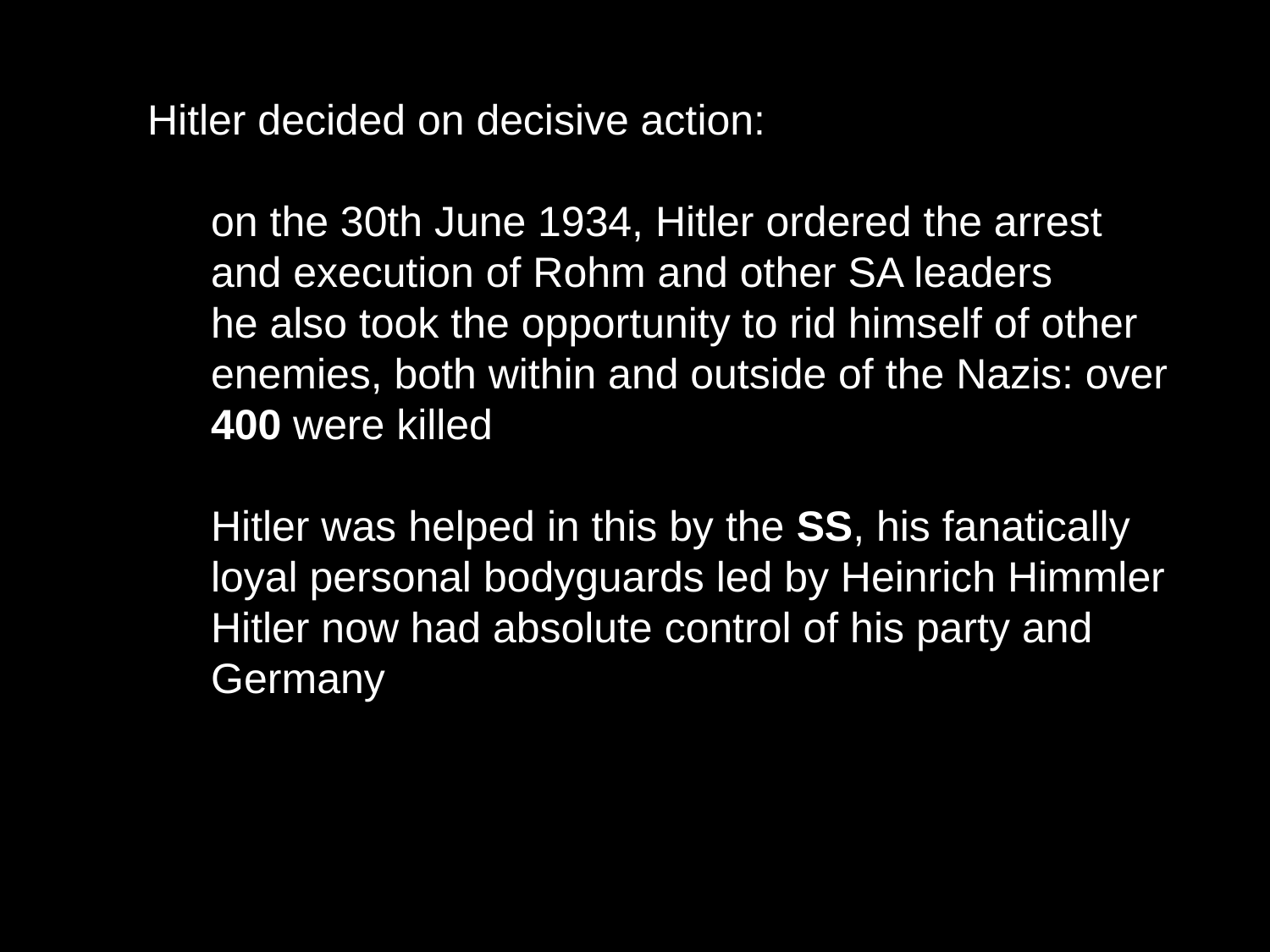

Hitler decided on decisive action:

on the 30th June 1934, Hitler ordered the arrest and execution of Rohm and other SA leaders
he also took the opportunity to rid himself of other enemies, both within and outside of the Nazis: over 400 were killed

Hitler was helped in this by the SS, his fanatically loyal personal bodyguards led by Heinrich Himmler
Hitler now had absolute control of his party and Germany